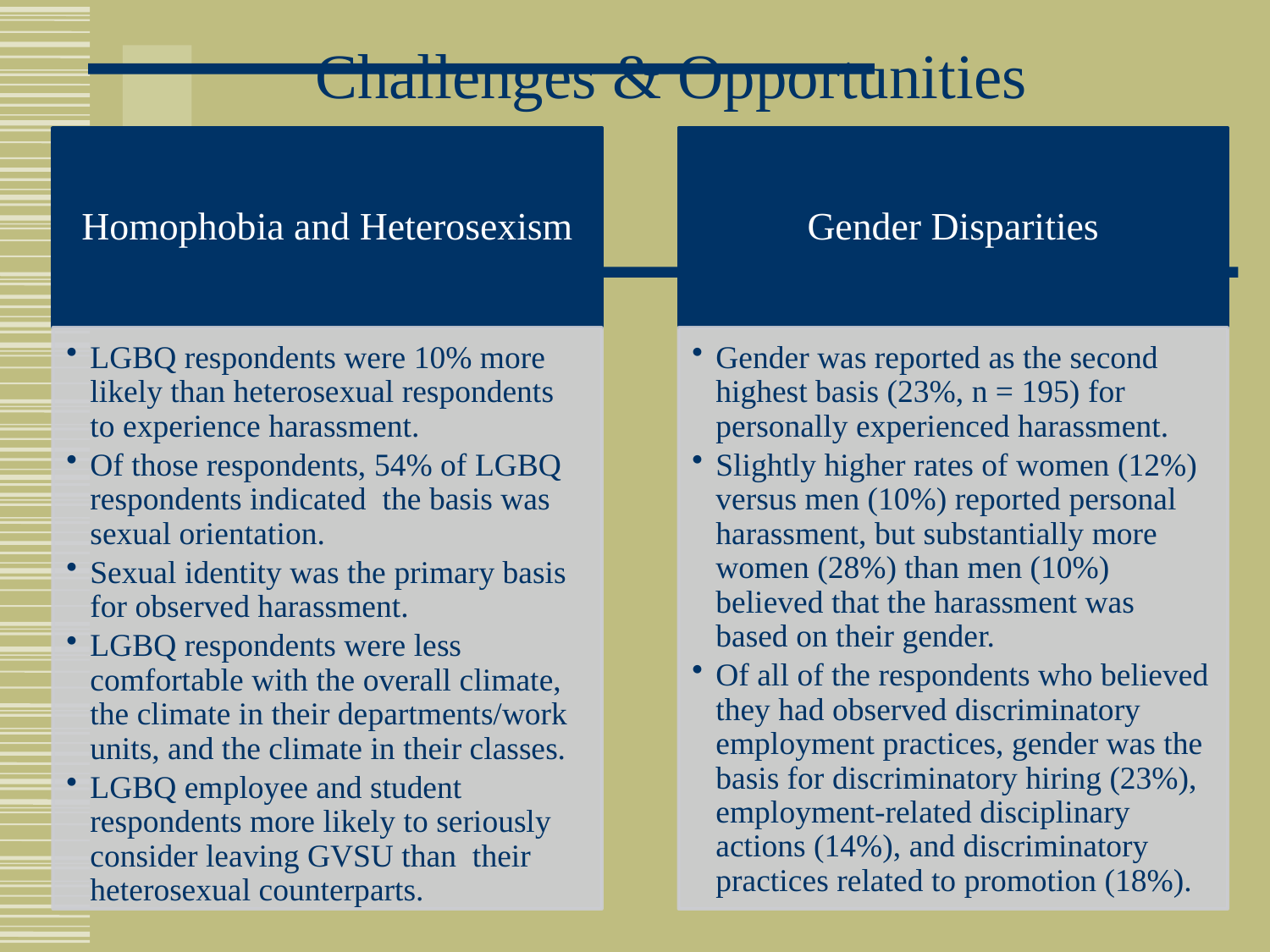

# Challenges & Opportunities
Homophobia and Heterosexism
LGBQ respondents were 10% more likely than heterosexual respondents to experience harassment.
Of those respondents, 54% of LGBQ respondents indicated  the basis was sexual orientation.
Sexual identity was the primary basis for observed harassment.
LGBQ respondents were less comfortable with the overall climate, the climate in their departments/work units, and the climate in their classes.
LGBQ employee and student respondents more likely to seriously consider leaving GVSU than  their heterosexual counterparts.
Gender Disparities
Gender was reported as the second highest basis (23%, n = 195) for personally experienced harassment.
Slightly higher rates of women (12%) versus men (10%) reported personal harassment, but substantially more women (28%) than men (10%) believed that the harassment was based on their gender.
Of all of the respondents who believed they had observed discriminatory employment practices, gender was the basis for discriminatory hiring (23%), employment-related disciplinary actions (14%), and discriminatory practices related to promotion (18%).